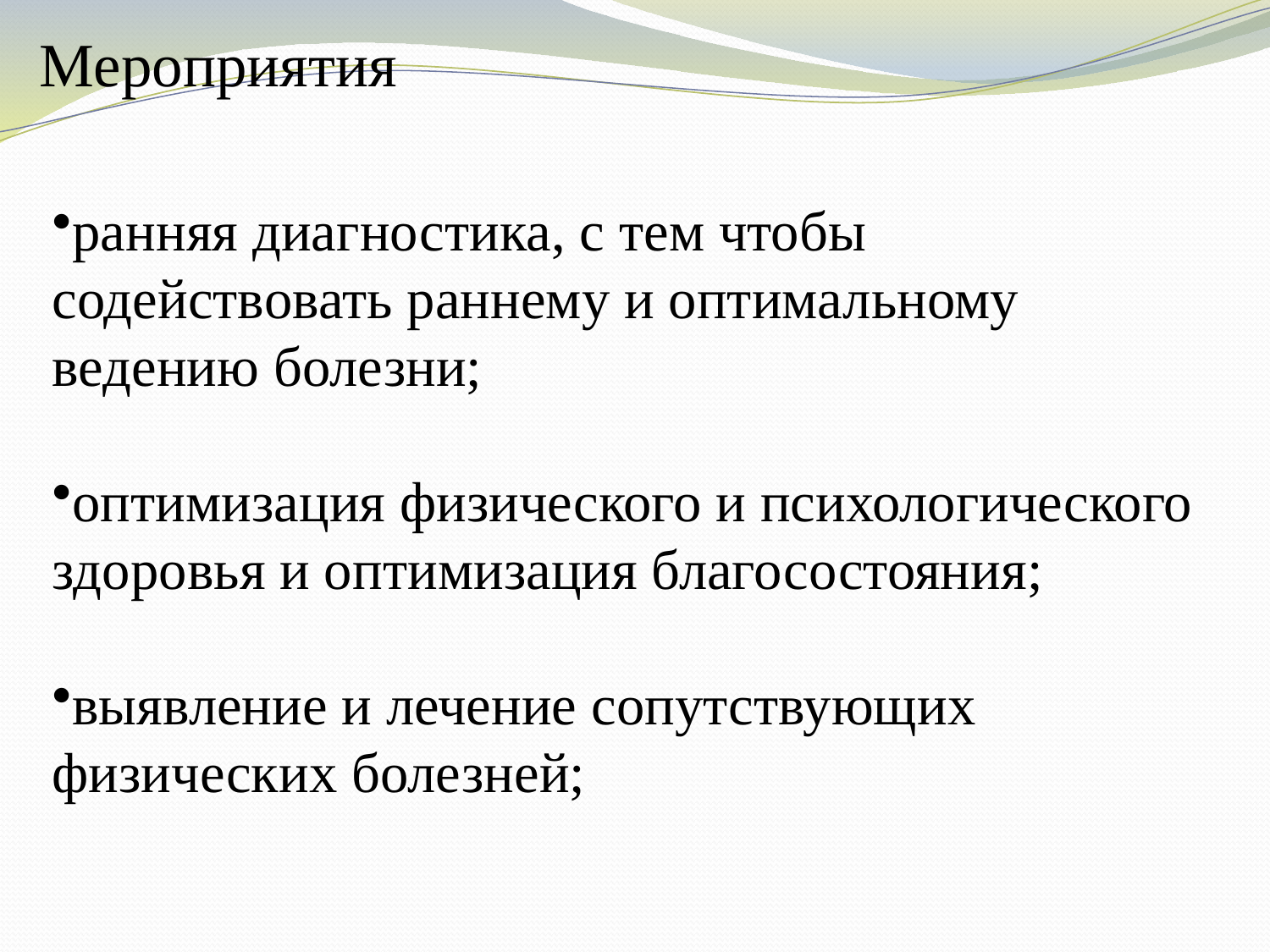

# Мероприятия

ранняя диагностика, с тем чтобы содействовать раннему и оптимальному ведению болезни;

оптимизация физического и психологического здоровья и оптимизация благосостояния;

выявление и лечение сопутствующих физических болезней;